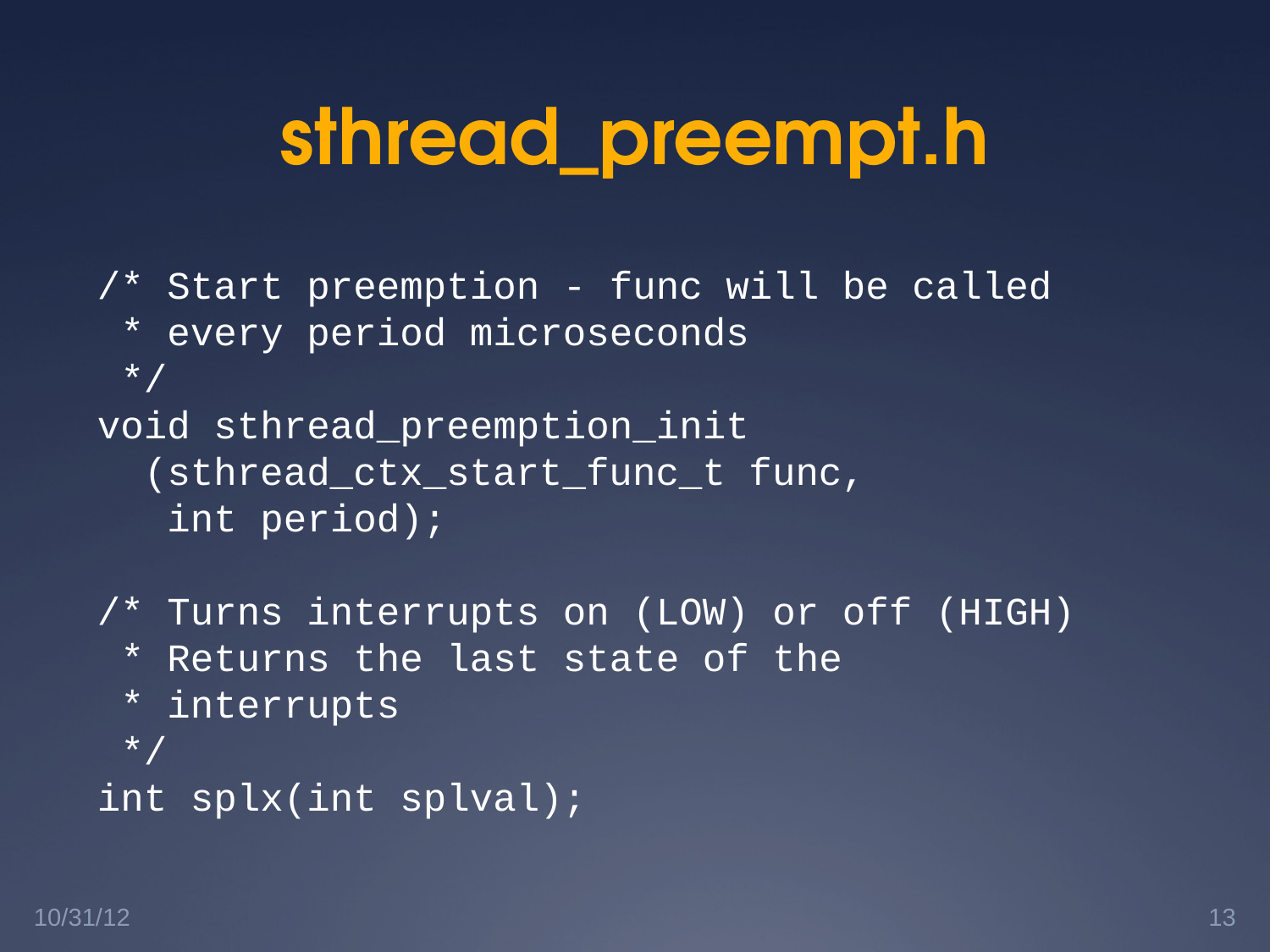

# sthread_preempt.h
/* Start preemption - func will be called
 * every period microseconds
 */
void sthread_preemption_init
  (sthread_ctx_start_func_t func,
   int period);

/* Turns interrupts on (LOW) or off (HIGH)
 * Returns the last state of the
 * interrupts
 */
int splx(int splval);
10/31/12
13